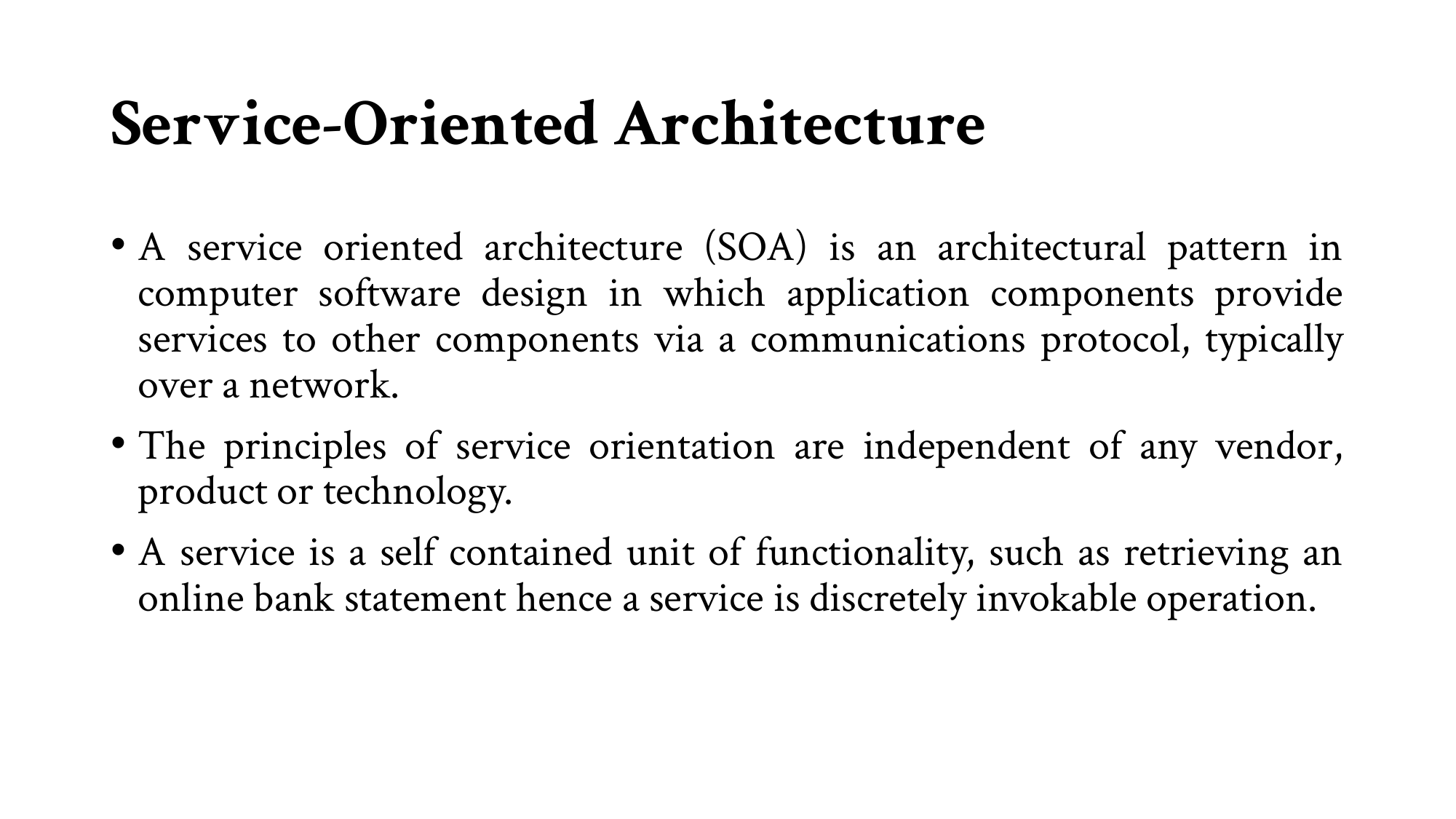

# Service-Oriented Architecture
A service oriented architecture (SOA) is an architectural pattern in computer software design in which application components provide services to other components via a communications protocol, typically over a network.
The principles of service orientation are independent of any vendor, product or technology.
A service is a self contained unit of functionality, such as retrieving an online bank statement hence a service is discretely invokable operation.